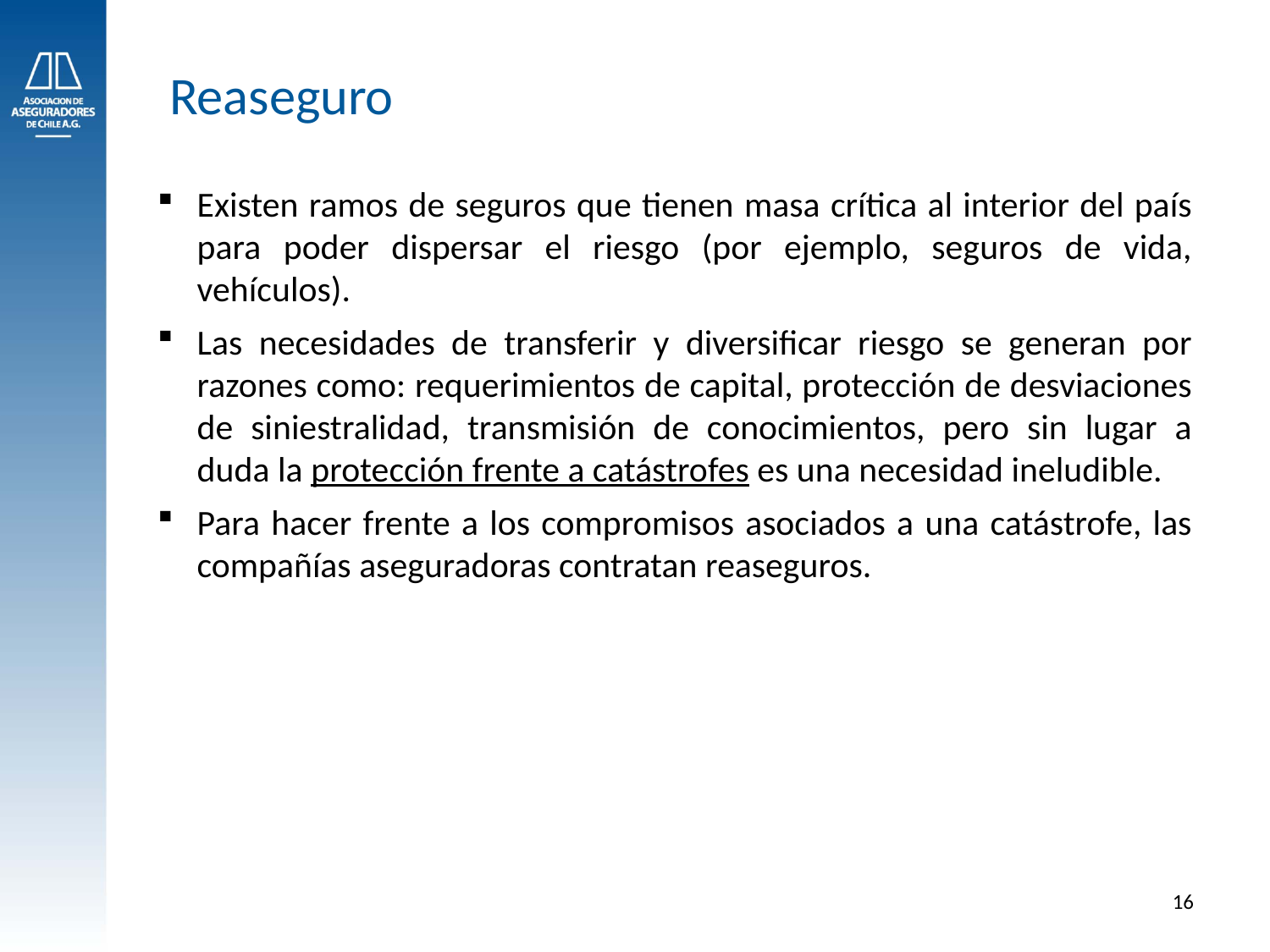

Reaseguro
Existen ramos de seguros que tienen masa crítica al interior del país para poder dispersar el riesgo (por ejemplo, seguros de vida, vehículos).
Las necesidades de transferir y diversificar riesgo se generan por razones como: requerimientos de capital, protección de desviaciones de siniestralidad, transmisión de conocimientos, pero sin lugar a duda la protección frente a catástrofes es una necesidad ineludible.
Para hacer frente a los compromisos asociados a una catástrofe, las compañías aseguradoras contratan reaseguros.
16